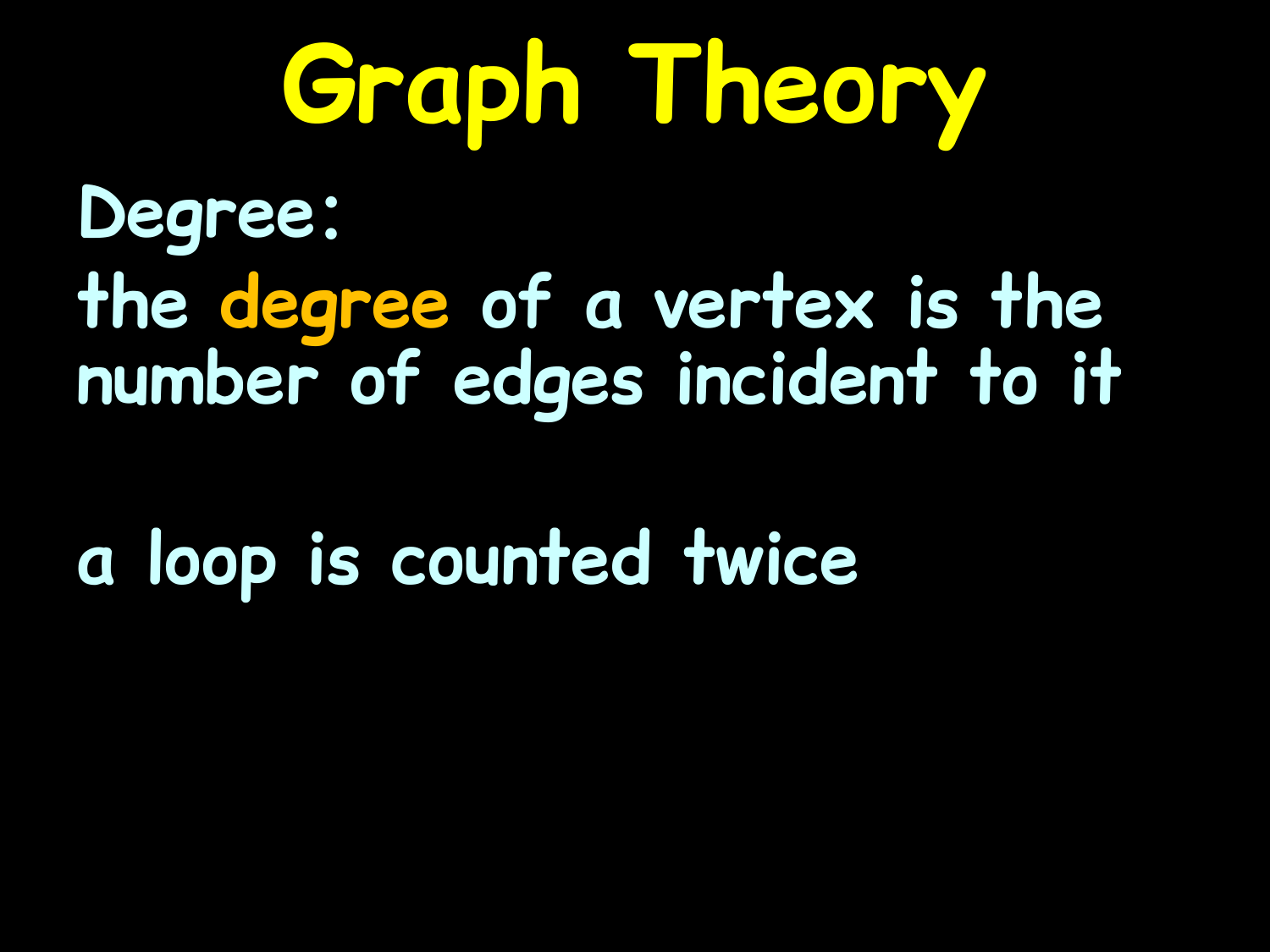

# Graph Theory
Degree:
the degree of a vertex is the number of edges incident to it

a loop is counted twice